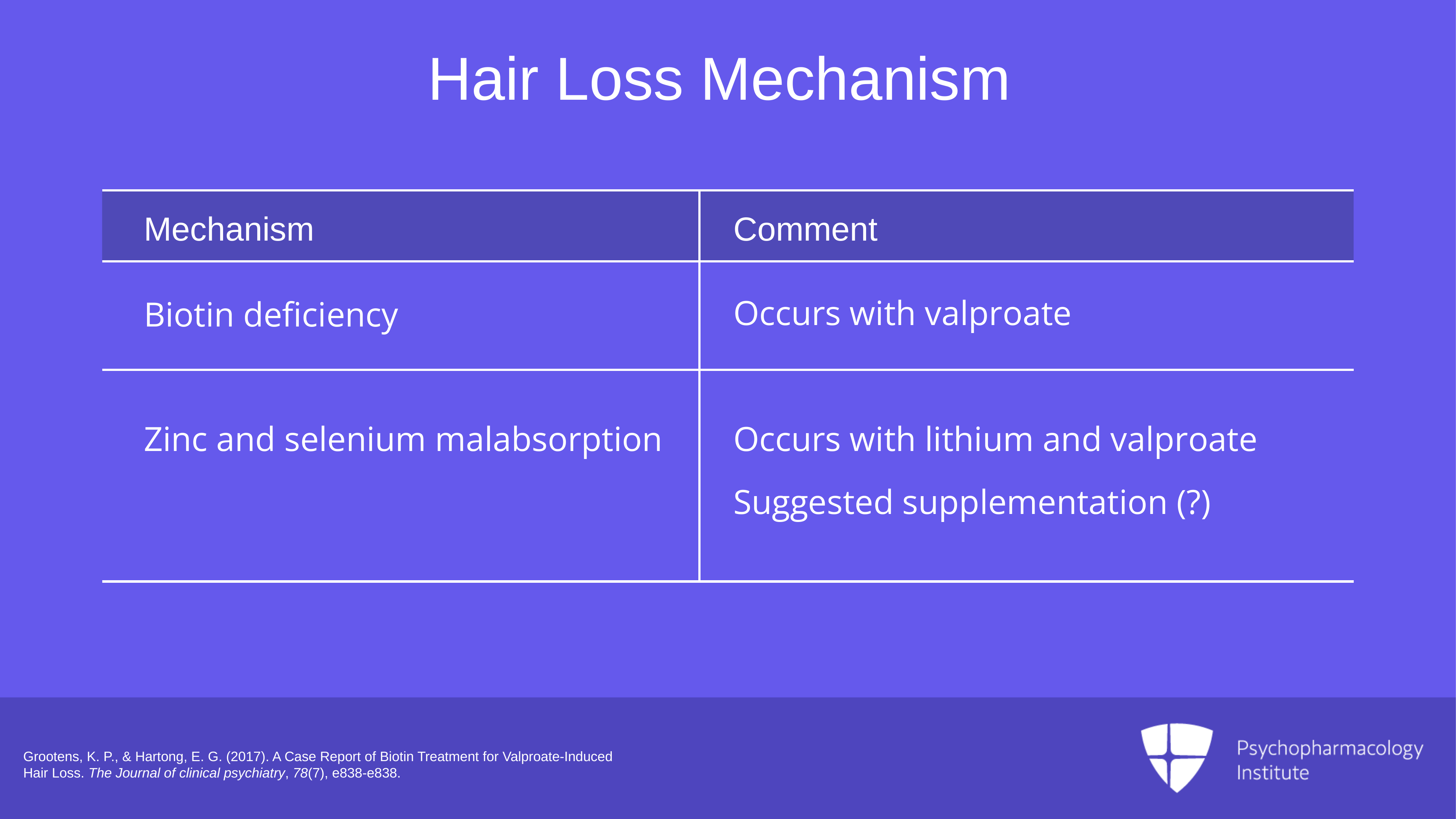

Hair Loss Mechanism

Mechanism
Comment
Occurs with valproate
Biotin deficiency
Zinc and selenium malabsorption
Occurs with lithium and valproate
Suggested supplementation (?)
Grootens, K. P., & Hartong, E. G. (2017). A Case Report of Biotin Treatment for Valproate-Induced Hair Loss. The Journal of clinical psychiatry, 78(7), e838-e838.